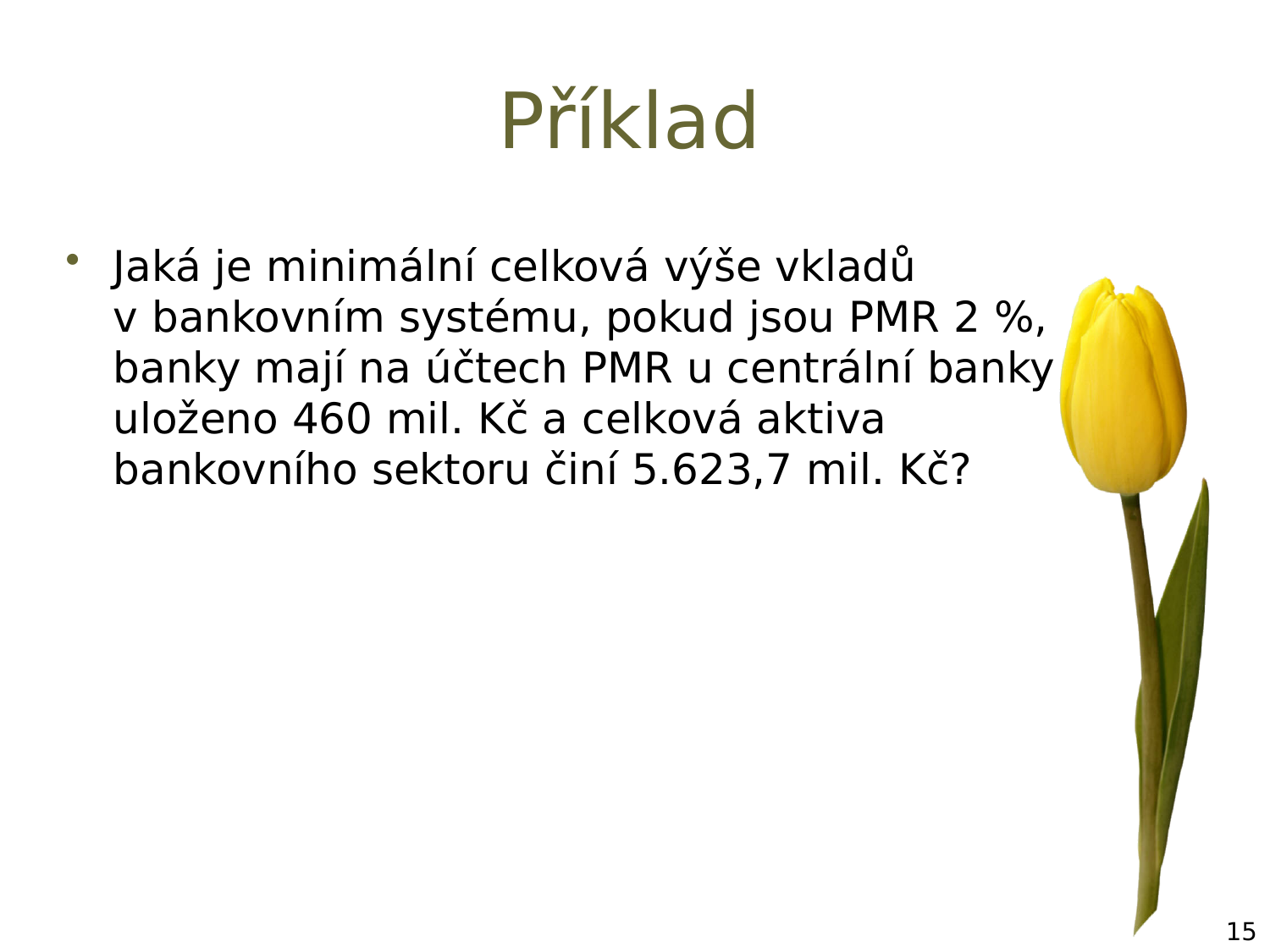

# Příklad
Jaká je minimální celková výše vkladů v bankovním systému, pokud jsou PMR 2 %, banky mají na účtech PMR u centrální banky uloženo 460 mil. Kč a celková aktiva bankovního sektoru činí 5.623,7 mil. Kč?
15